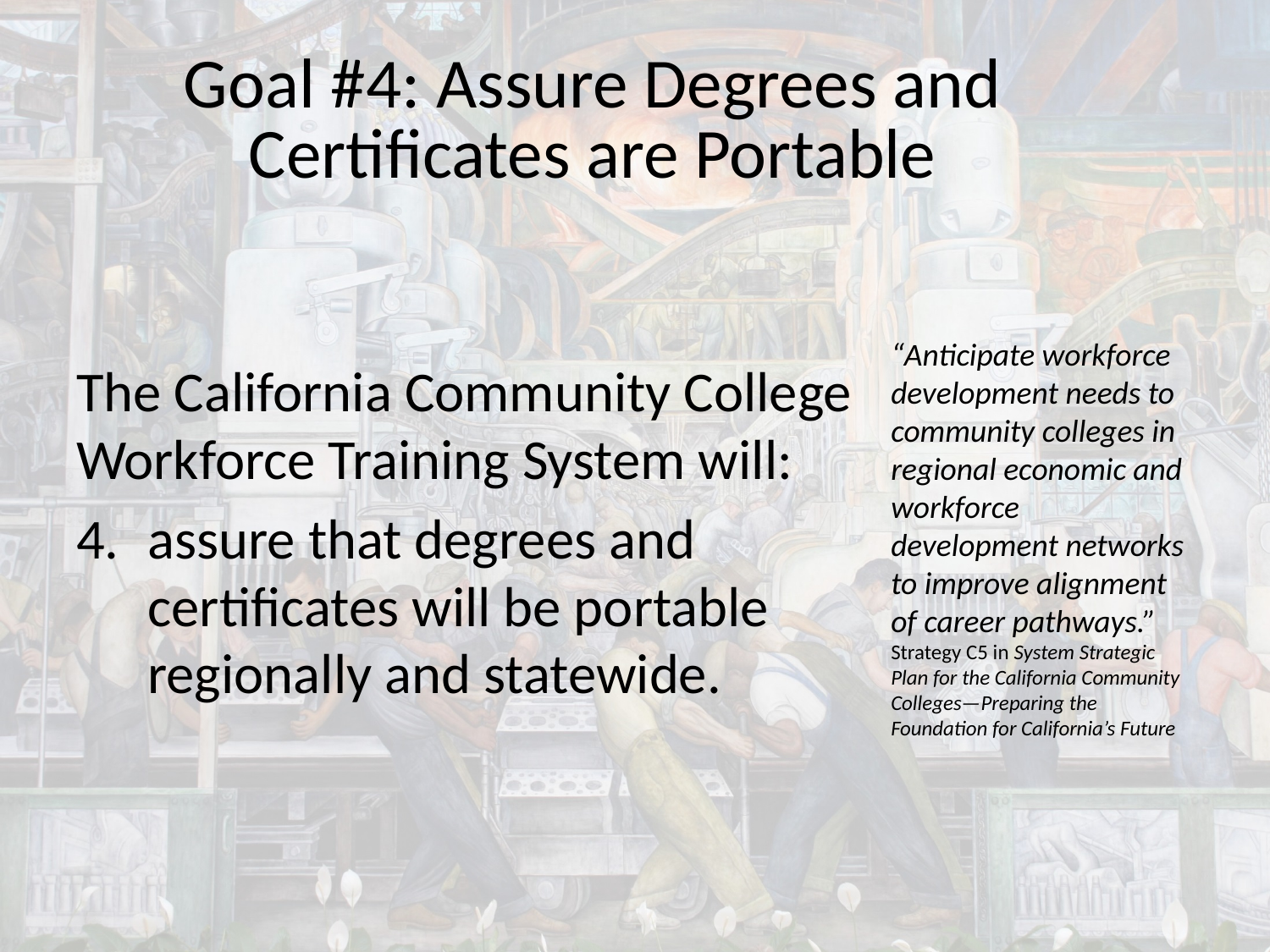

# Goal #4: Assure Degrees and Certificates are Portable
“Anticipate workforce development needs to community colleges in regional economic and workforce development networks to improve alignment of career pathways.”
Strategy C5 in System Strategic Plan for the California Community Colleges—Preparing the Foundation for California’s Future
The California Community College Workforce Training System will:
assure that degrees and certificates will be portable regionally and statewide.